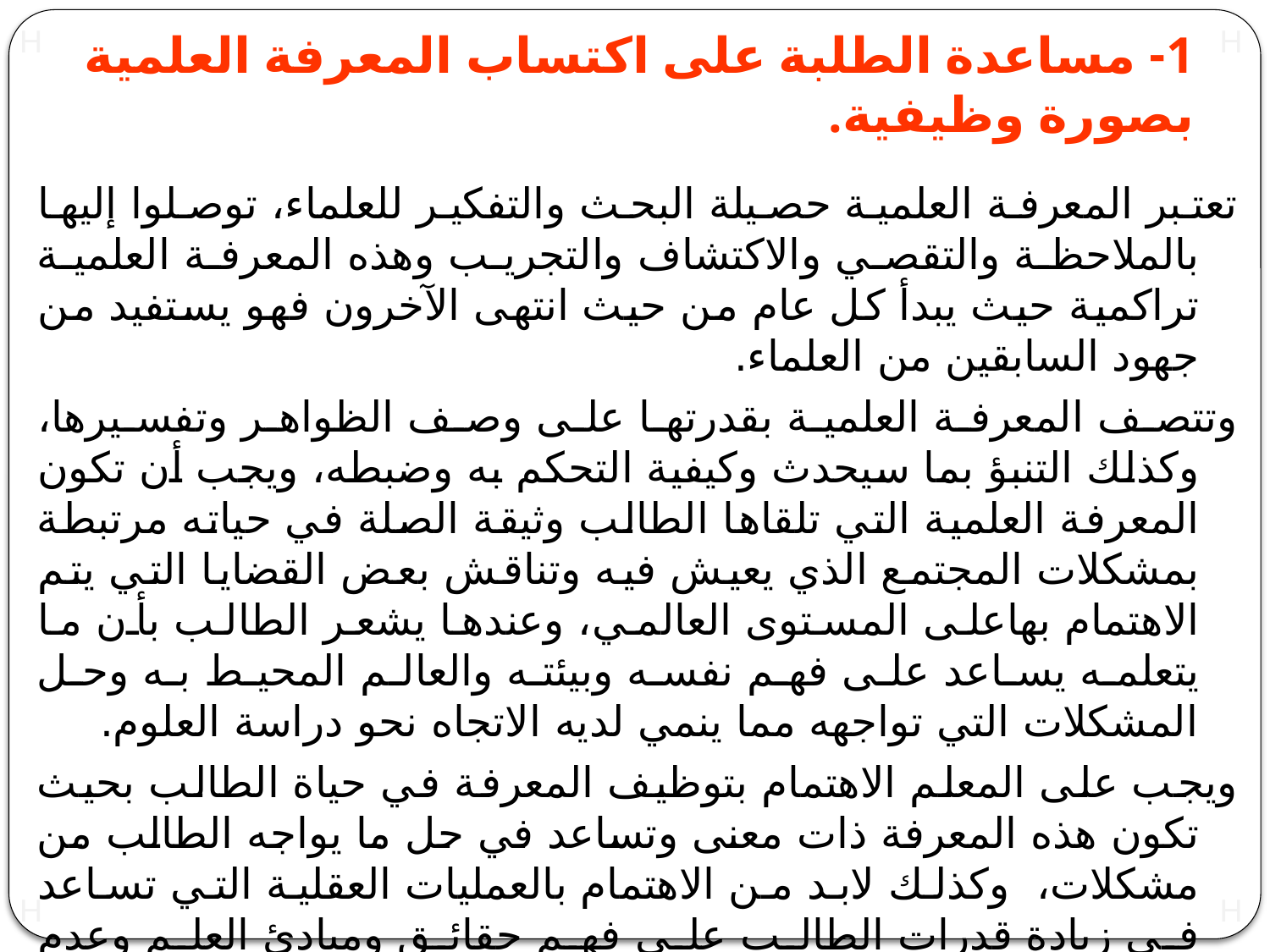

# 1- مساعدة الطلبة على اكتساب المعرفة العلمية بصورة وظيفية.
تعتبر المعرفة العلمية حصيلة البحث والتفكير للعلماء، توصلوا إليها بالملاحظة والتقصي والاكتشاف والتجريب وهذه المعرفة العلمية تراكمية حيث يبدأ كل عام من حيث انتهى الآخرون فهو يستفيد من جهود السابقين من العلماء.
وتتصف المعرفة العلمية بقدرتها على وصف الظواهر وتفسيرها، وكذلك التنبؤ بما سيحدث وكيفية التحكم به وضبطه، ويجب أن تكون المعرفة العلمية التي تلقاها الطالب وثيقة الصلة في حياته مرتبطة بمشكلات المجتمع الذي يعيش فيه وتناقش بعض القضايا التي يتم الاهتمام بهاعلى المستوى العالمي، وعندها يشعر الطالب بأن ما يتعلمه يساعد على فهم نفسه وبيئته والعالم المحيط به وحل المشكلات التي تواجهه مما ينمي لديه الاتجاه نحو دراسة العلوم.
ويجب على المعلم الاهتمام بتوظيف المعرفة في حياة الطالب بحيث تكون هذه المعرفة ذات معنى وتساعد في حل ما يواجه الطالب من مشكلات،  وكذلك لابد من الاهتمام بالعمليات العقلية التي تساعد في زيادة قدرات الطالب على فهم حقائق ومبادئ العلم وعدم التركيز على حفظ المعلومات وذلك بالاهتمام بالعمق المعلوماتي، والترابط بني المعلومات وتكاملها حتى يسهل فهمها.